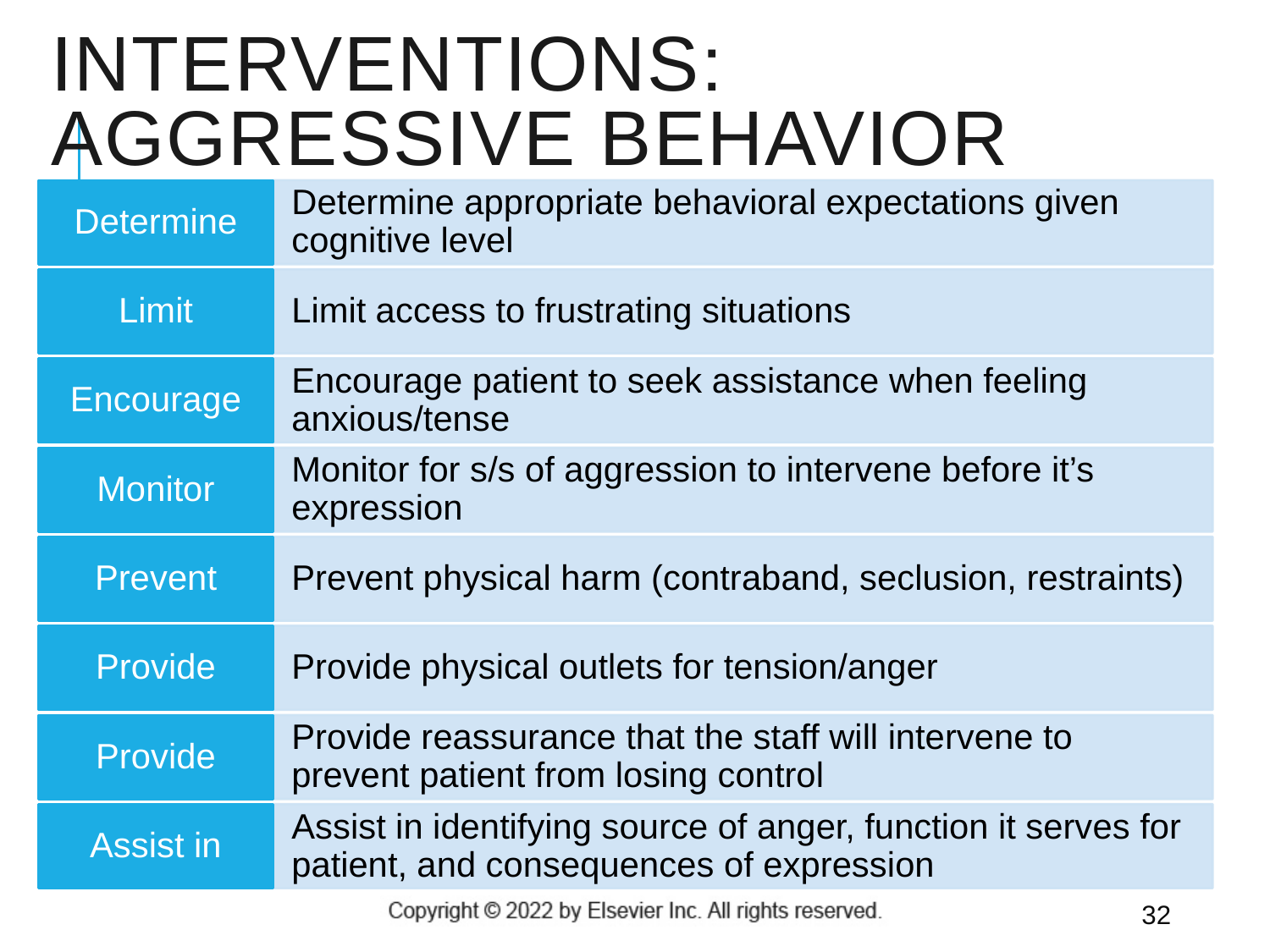

# Interventions:  Aggressive Behavior
Determine appropriate behavioral expectations given cognitive level
Determine
Limit access to frustrating situations
Limit
Encourage patient to seek assistance when feeling anxious/tense
Encourage
Monitor for s/s of aggression to intervene before it’s expression
Monitor
Prevent physical harm (contraband, seclusion, restraints)
Prevent
Provide physical outlets for tension/anger
Provide
Provide reassurance that the staff will intervene to prevent patient from losing control
Provide
Assist in identifying source of anger, function it serves for patient, and consequences of expression
Assist in
32